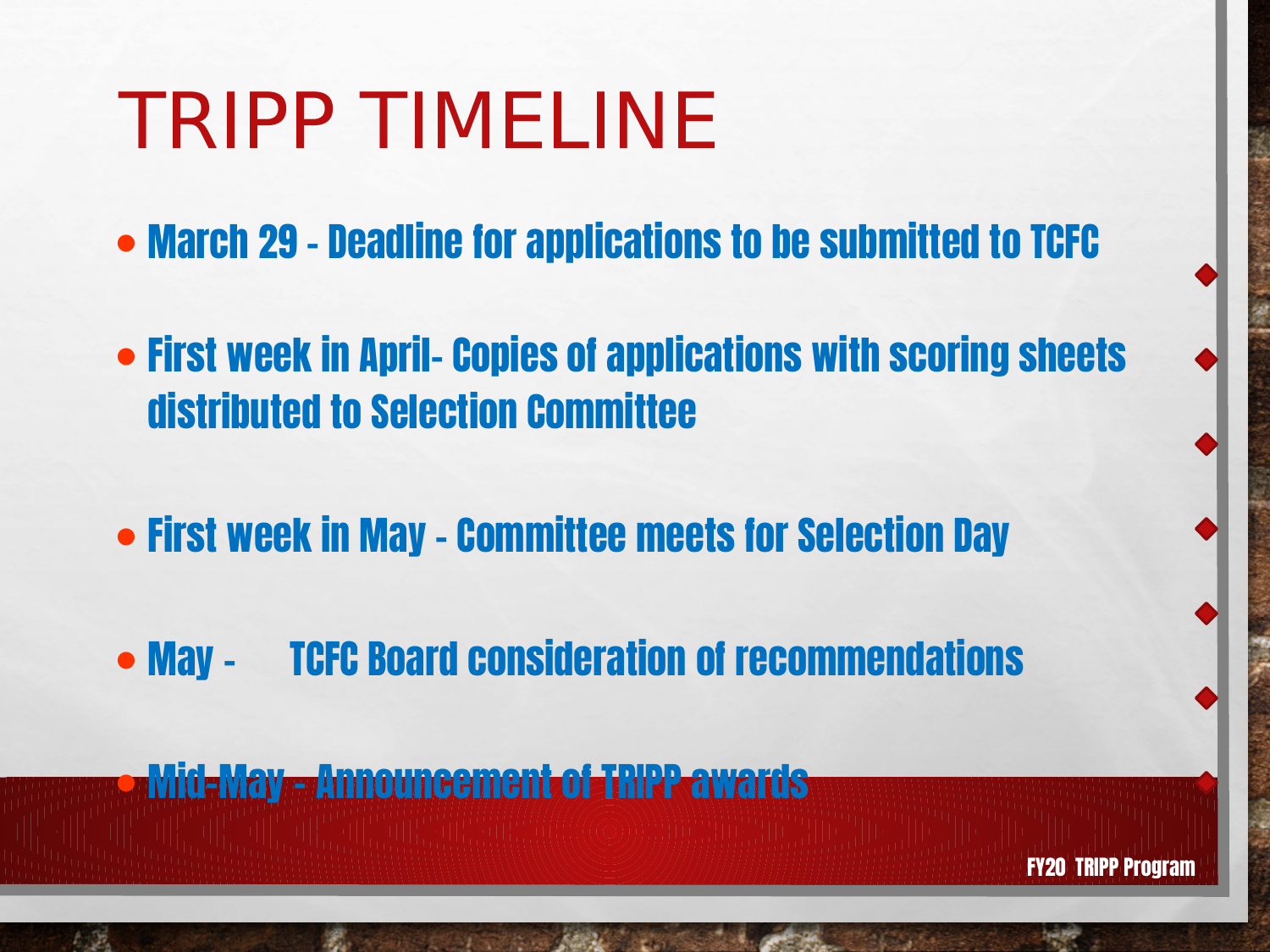

# TRIPP Timeline
March 29 - Deadline for applications to be submitted to TCFC
First week in April- Copies of applications with scoring sheets distributed to Selection Committee
First week in May - Committee meets for Selection Day
May - 	TCFC Board consideration of recommendations
Mid-May - Announcement of TRIPP awards